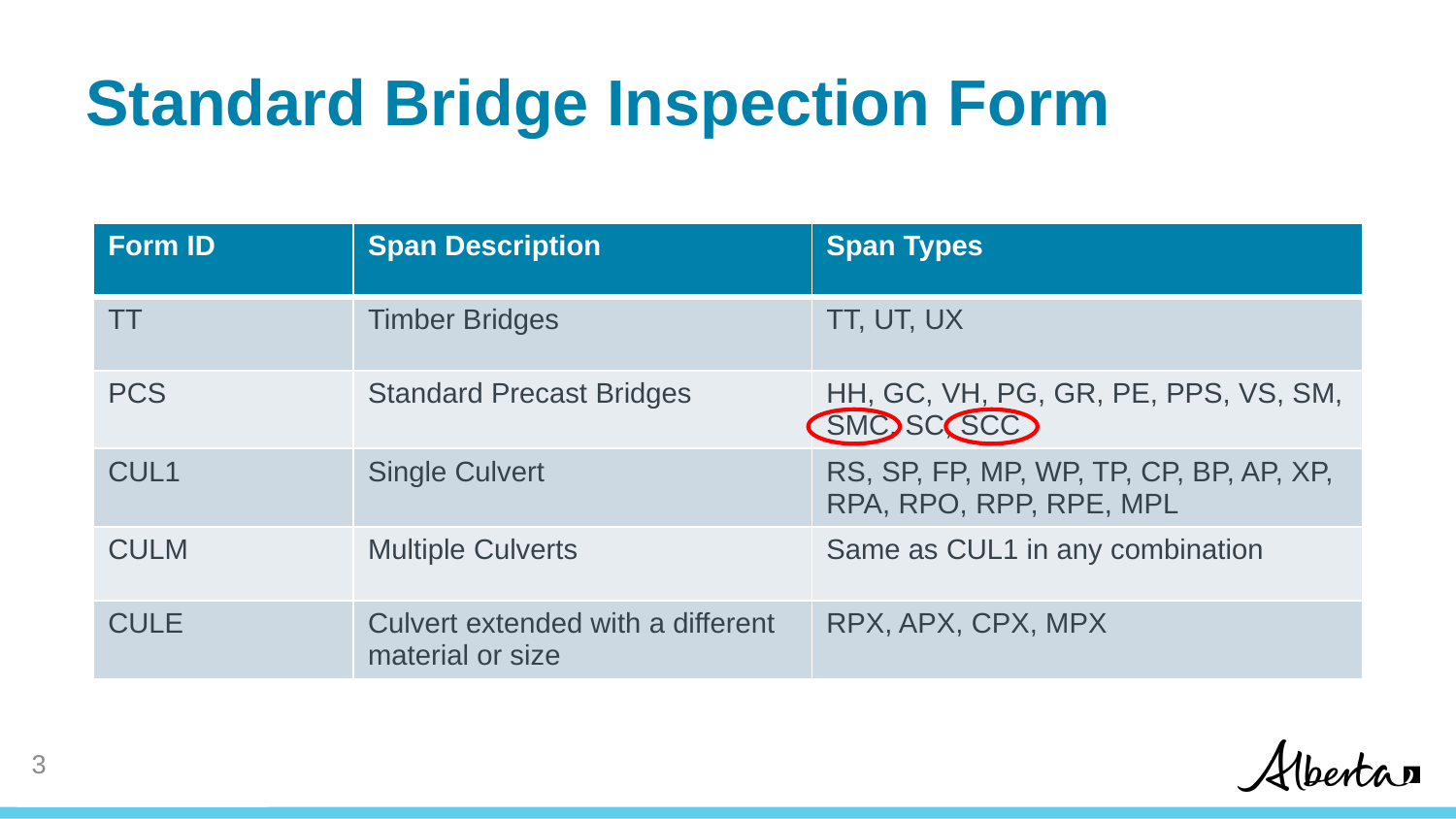

# Standard Bridge Inspection Form
| Form ID | Span Description | Span Types |
| --- | --- | --- |
| TT | Timber Bridges | TT, UT, UX |
| PCS | Standard Precast Bridges | HH, GC, VH, PG, GR, PE, PPS, VS, SM, SMC, SC, SCC |
| CUL1 | Single Culvert | RS, SP, FP, MP, WP, TP, CP, BP, AP, XP, RPA, RPO, RPP, RPE, MPL |
| CULM | Multiple Culverts | Same as CUL1 in any combination |
| CULE | Culvert extended with a different material or size | RPX, APX, CPX, MPX |

3